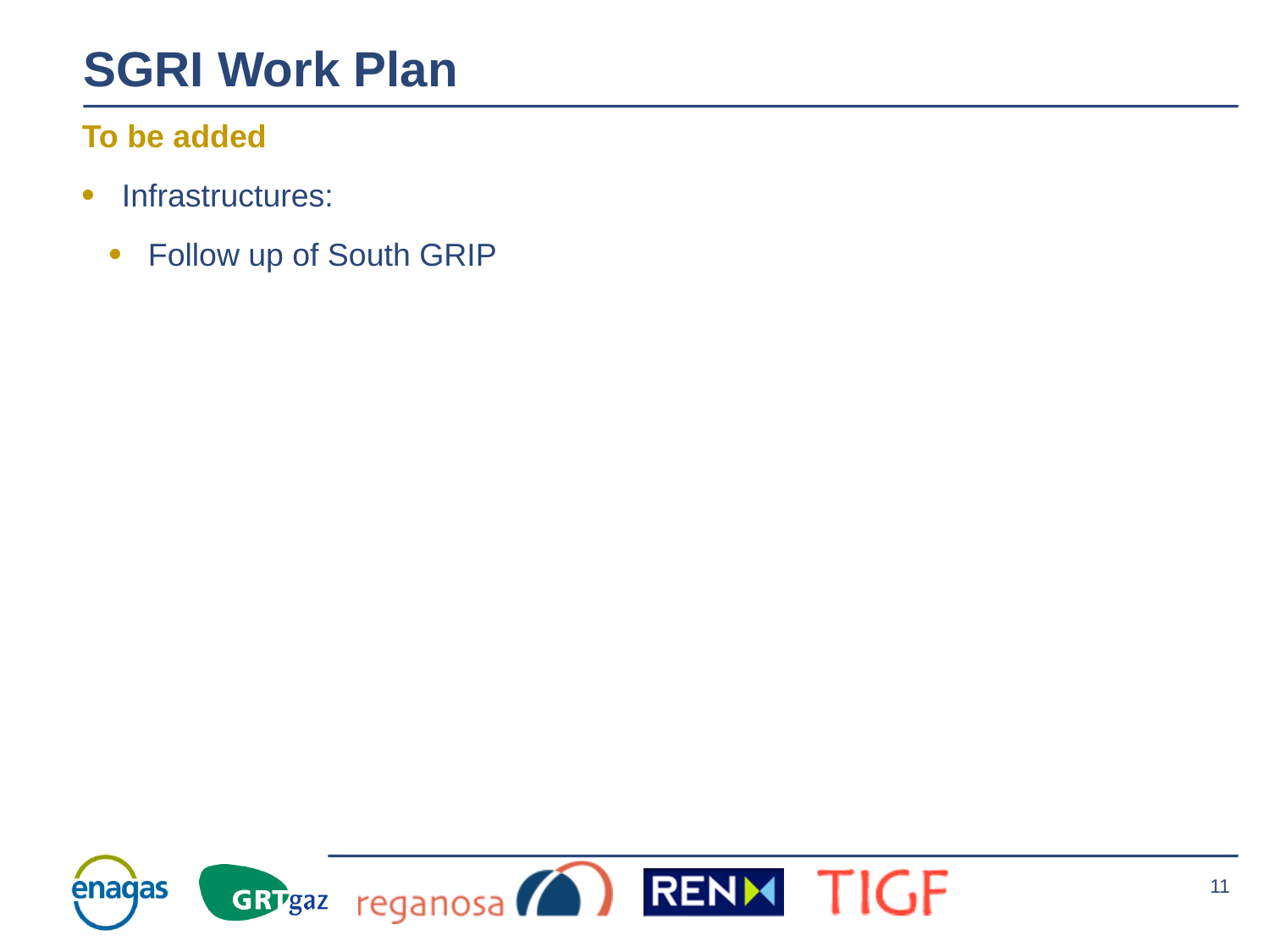

SGRI Work Plan
To be added
Infrastructures:
Follow up of South GRIP